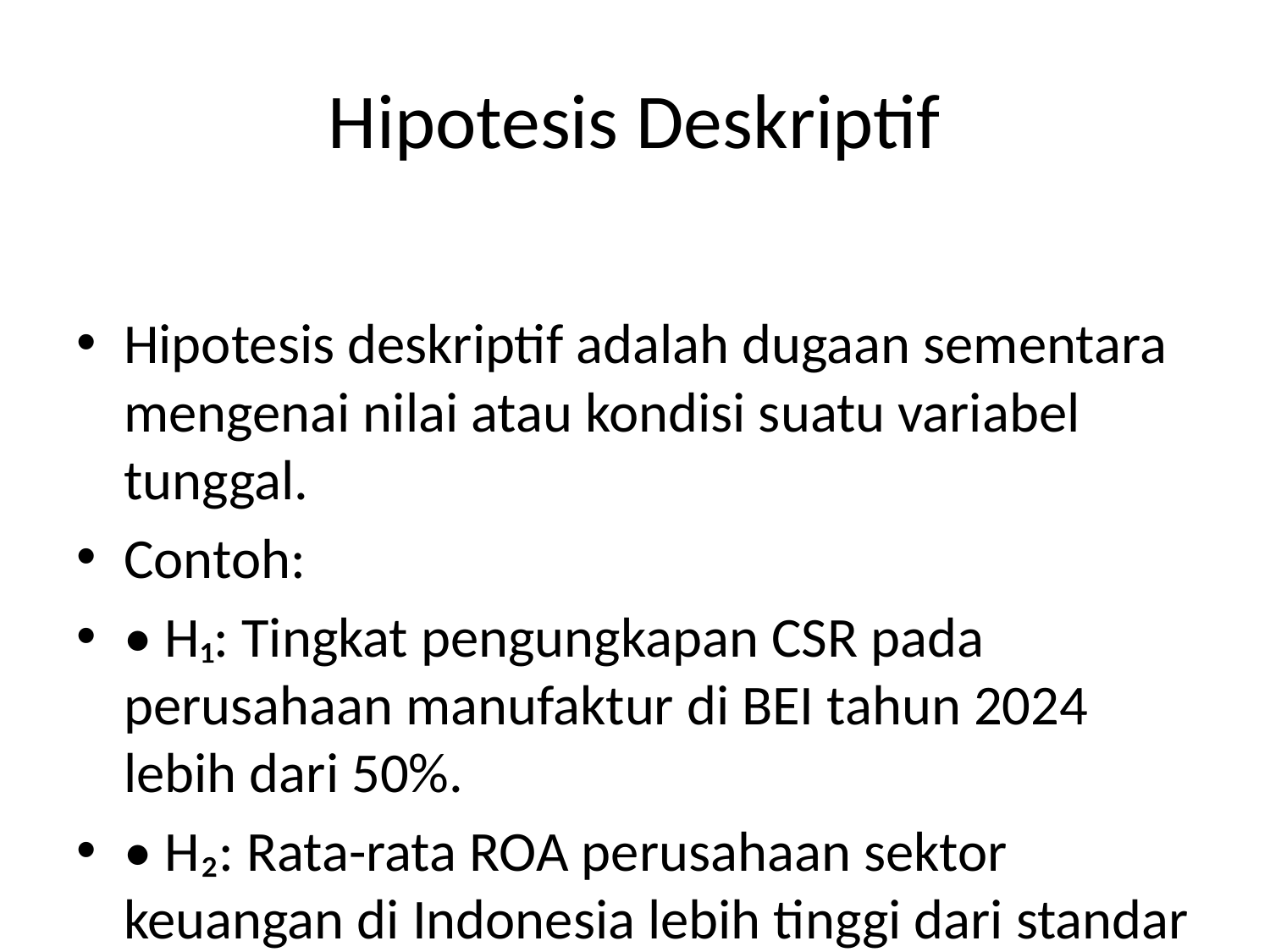

# Hipotesis Deskriptif

Hipotesis deskriptif adalah dugaan sementara mengenai nilai atau kondisi suatu variabel tunggal.
Contoh:
• H₁: Tingkat pengungkapan CSR pada perusahaan manufaktur di BEI tahun 2024 lebih dari 50%.
• H₂: Rata-rata ROA perusahaan sektor keuangan di Indonesia lebih tinggi dari standar industri 10%.
Tujuan: Mengetahui nilai atau tingkat suatu variabel tertentu.